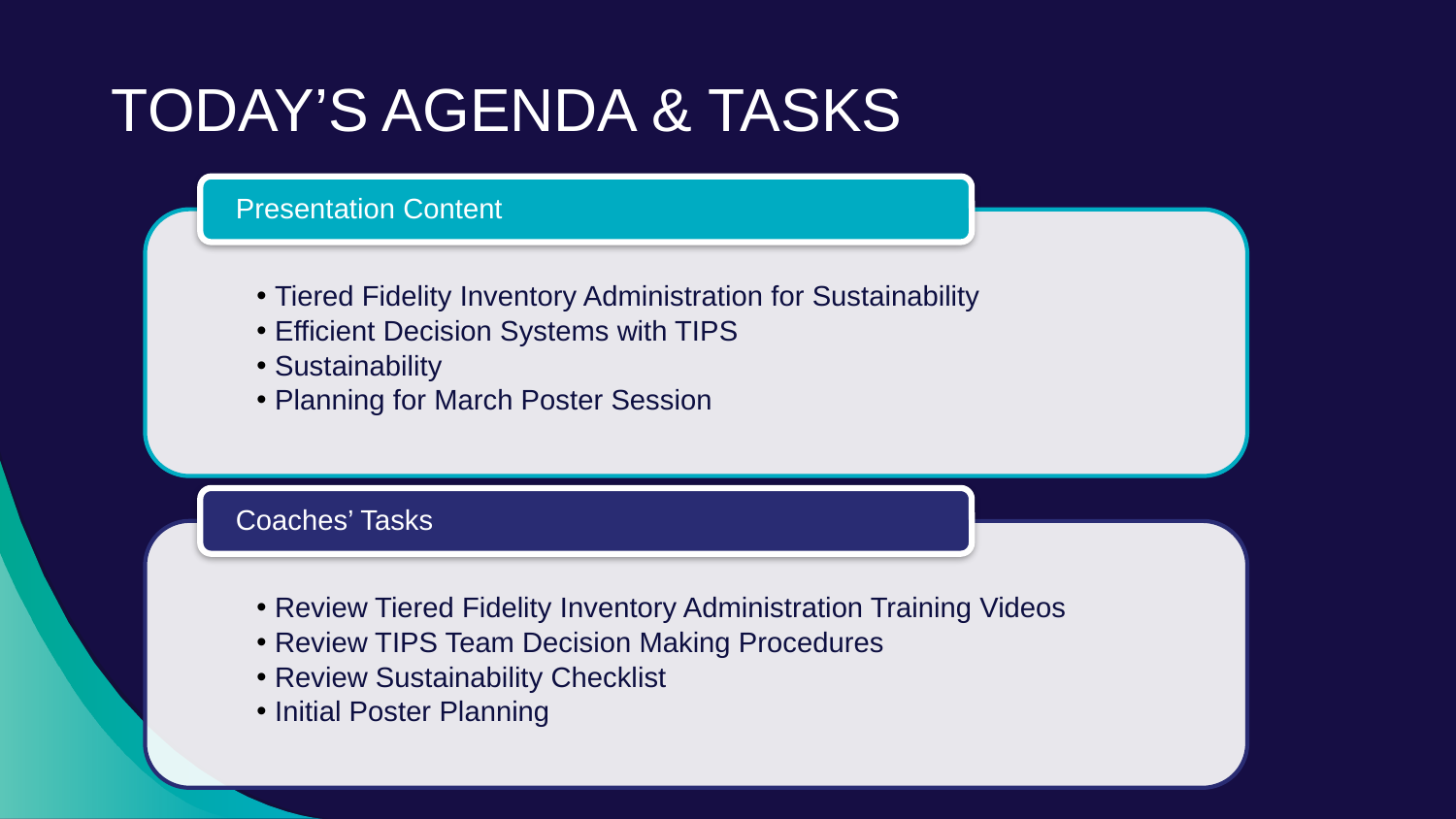

# TODAY’S AGENDA & TASKS
Tiered Fidelity Inventory Administration for Sustainability
Efficient Decision Systems with TIPS
Sustainability
Planning for March Poster Session
Presentation Content
Review Tiered Fidelity Inventory Administration Training Videos
Review TIPS Team Decision Making Procedures
Review Sustainability Checklist
Initial Poster Planning
Coaches’ Tasks